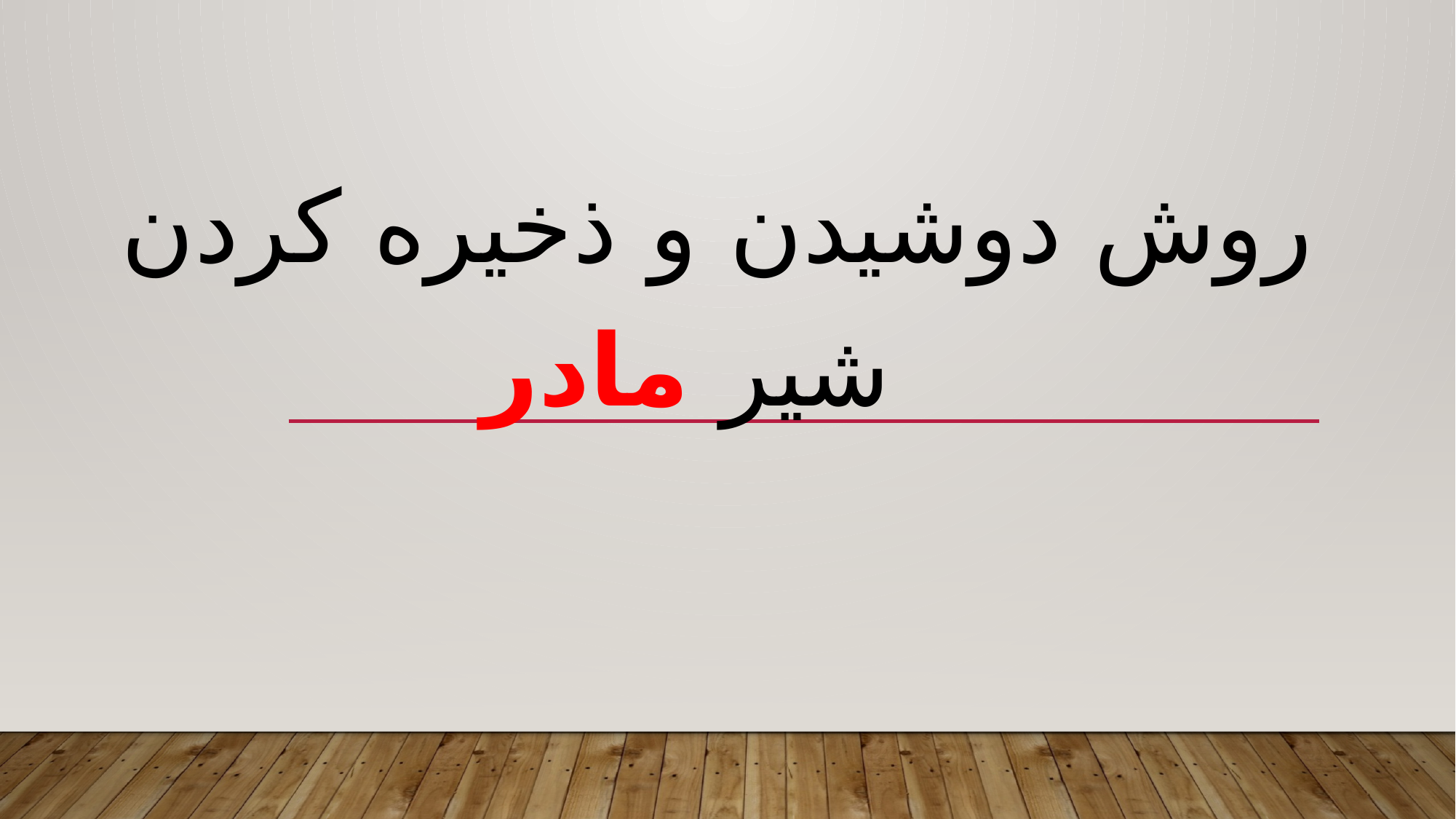

#
روش دوشیدن و ذخیره کردن شیر مادر